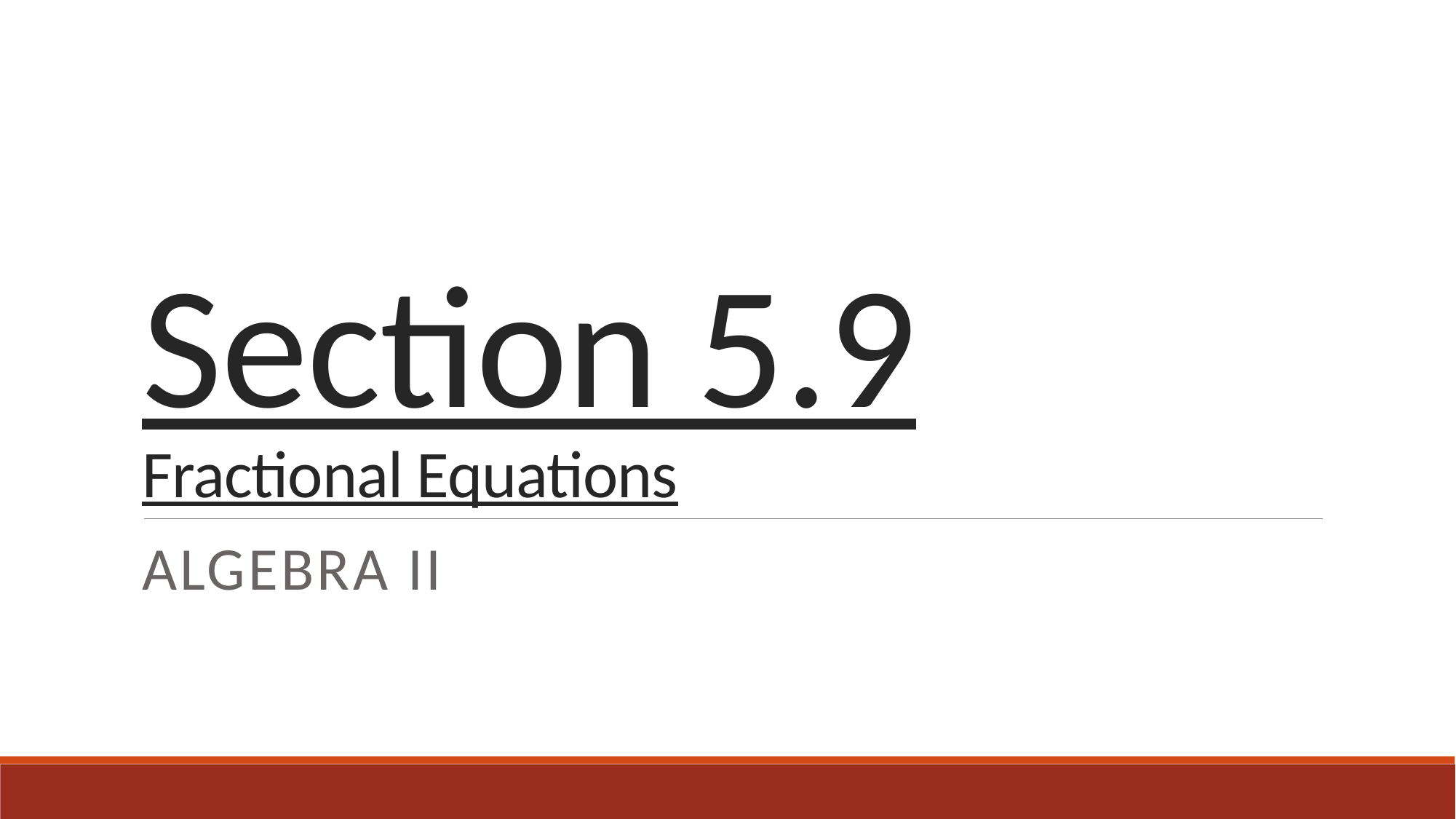

# Section 5.9 Fractional Equations

Algebra II